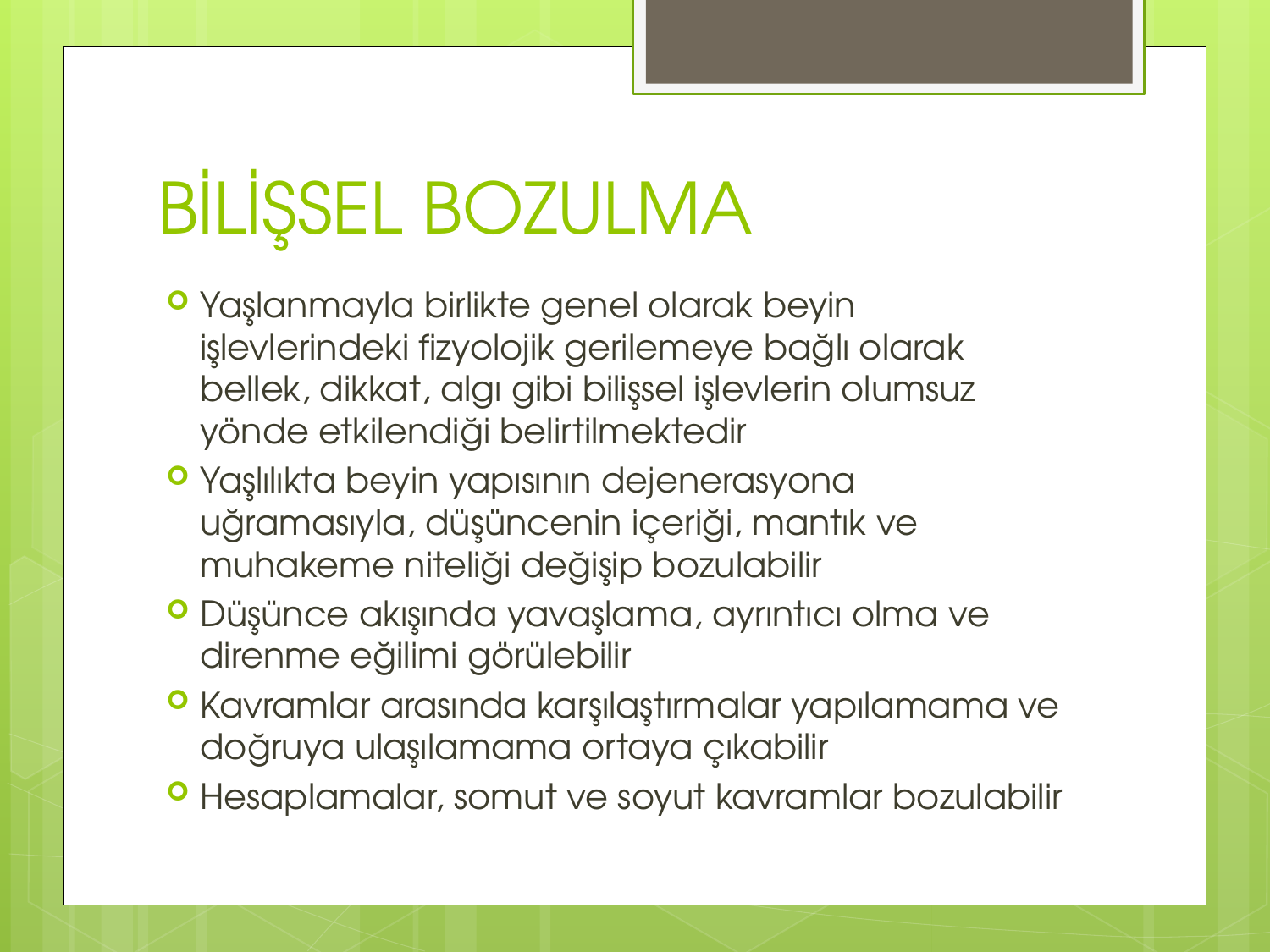

# BİLİŞSEL BOZULMA
Yaşlanmayla birlikte genel olarak beyin işlevlerindeki fizyolojik gerilemeye bağlı olarak bellek, dikkat, algı gibi bilişsel işlevlerin olumsuz yönde etkilendiği belirtilmektedir
Yaşlılıkta beyin yapısının dejenerasyona uğramasıyla, düşüncenin içeriği, mantık ve muhakeme niteliği değişip bozulabilir
Düşünce akışında yavaşlama, ayrıntıcı olma ve direnme eğilimi görülebilir
Kavramlar arasında karşılaştırmalar yapılamama ve doğruya ulaşılamama ortaya çıkabilir
Hesaplamalar, somut ve soyut kavramlar bozulabilir